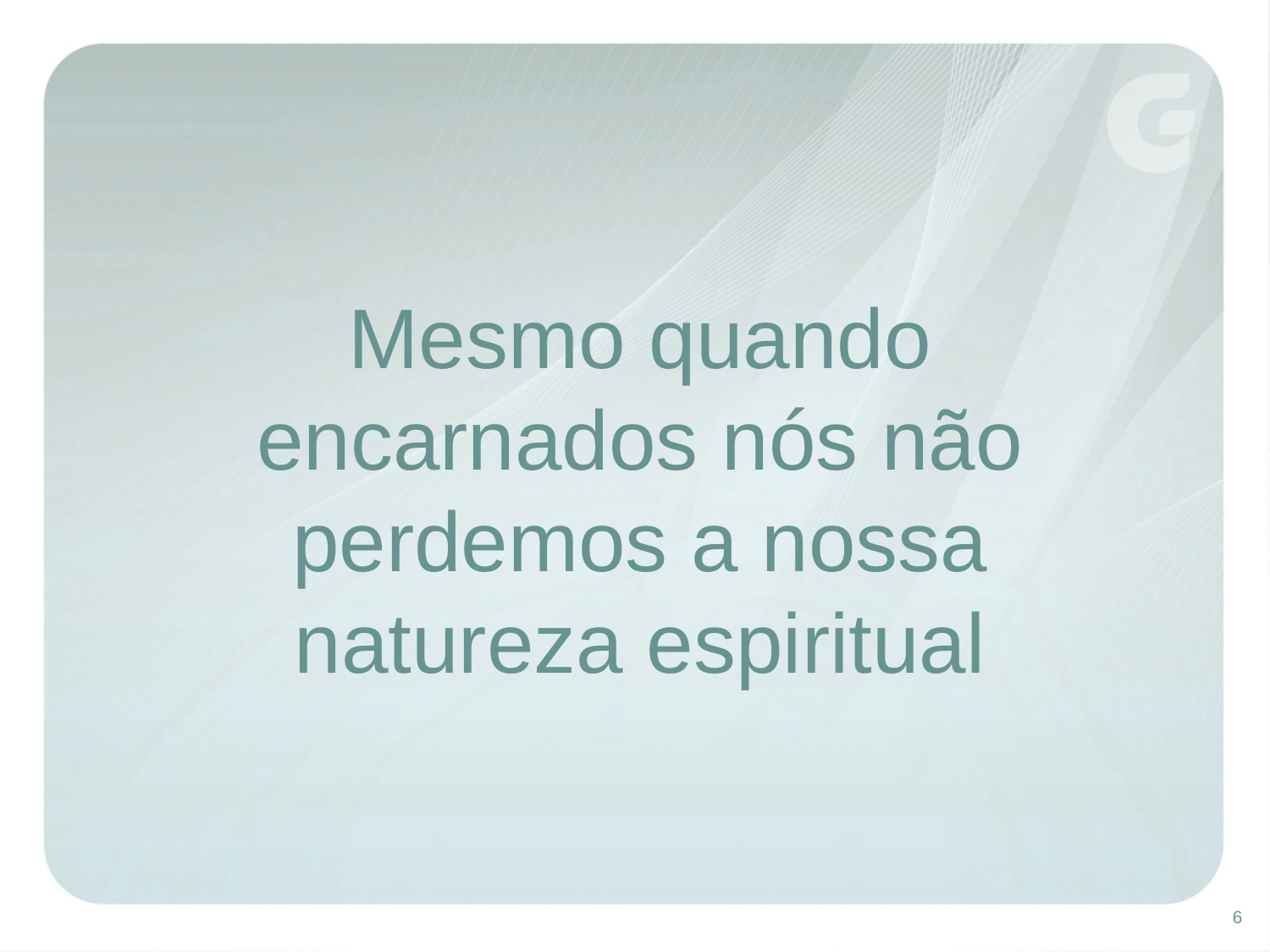

Mesmo quando encarnados nós não perdemos a nossa natureza espiritual
6